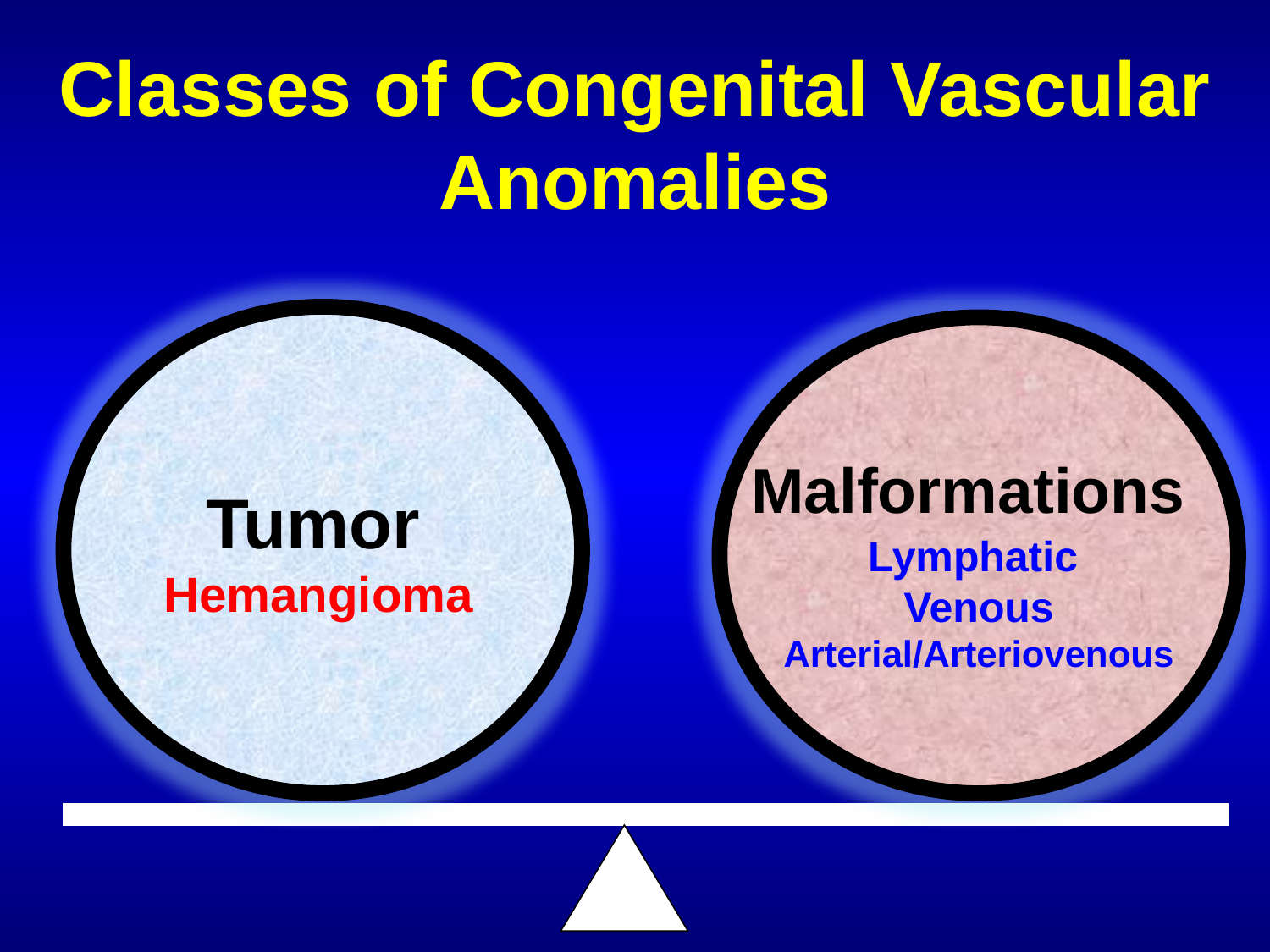

# Classes of Congenital Vascular Anomalies
Tumor
Hemangioma
Malformations
Lymphatic
Venous
Arterial/Arteriovenous